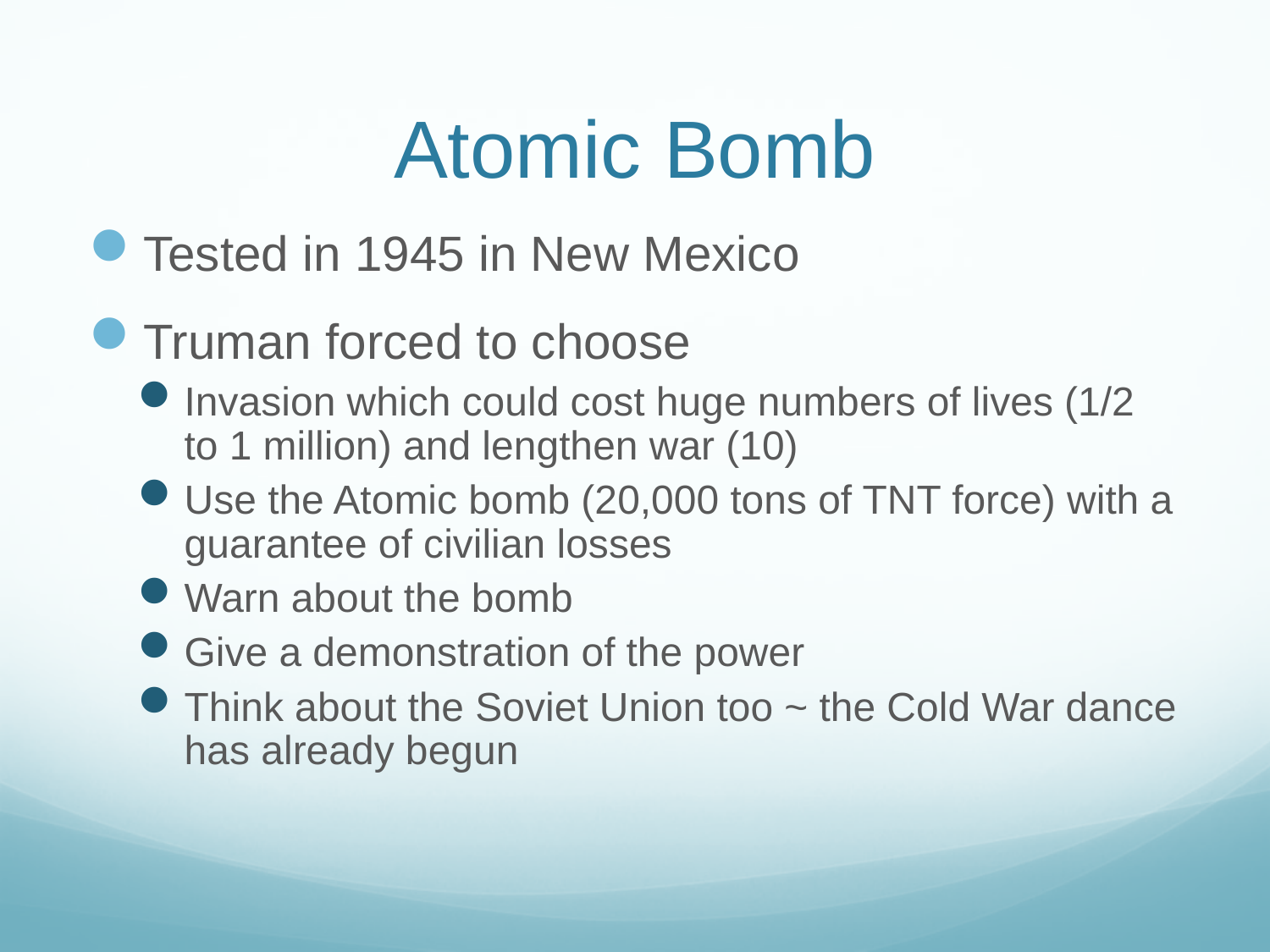

# Atomic Bomb
Tested in 1945 in New Mexico
Truman forced to choose
Invasion which could cost huge numbers of lives (1/2 to 1 million) and lengthen war (10)
Use the Atomic bomb (20,000 tons of TNT force) with a guarantee of civilian losses
Warn about the bomb
Give a demonstration of the power
Think about the Soviet Union too ~ the Cold War dance has already begun